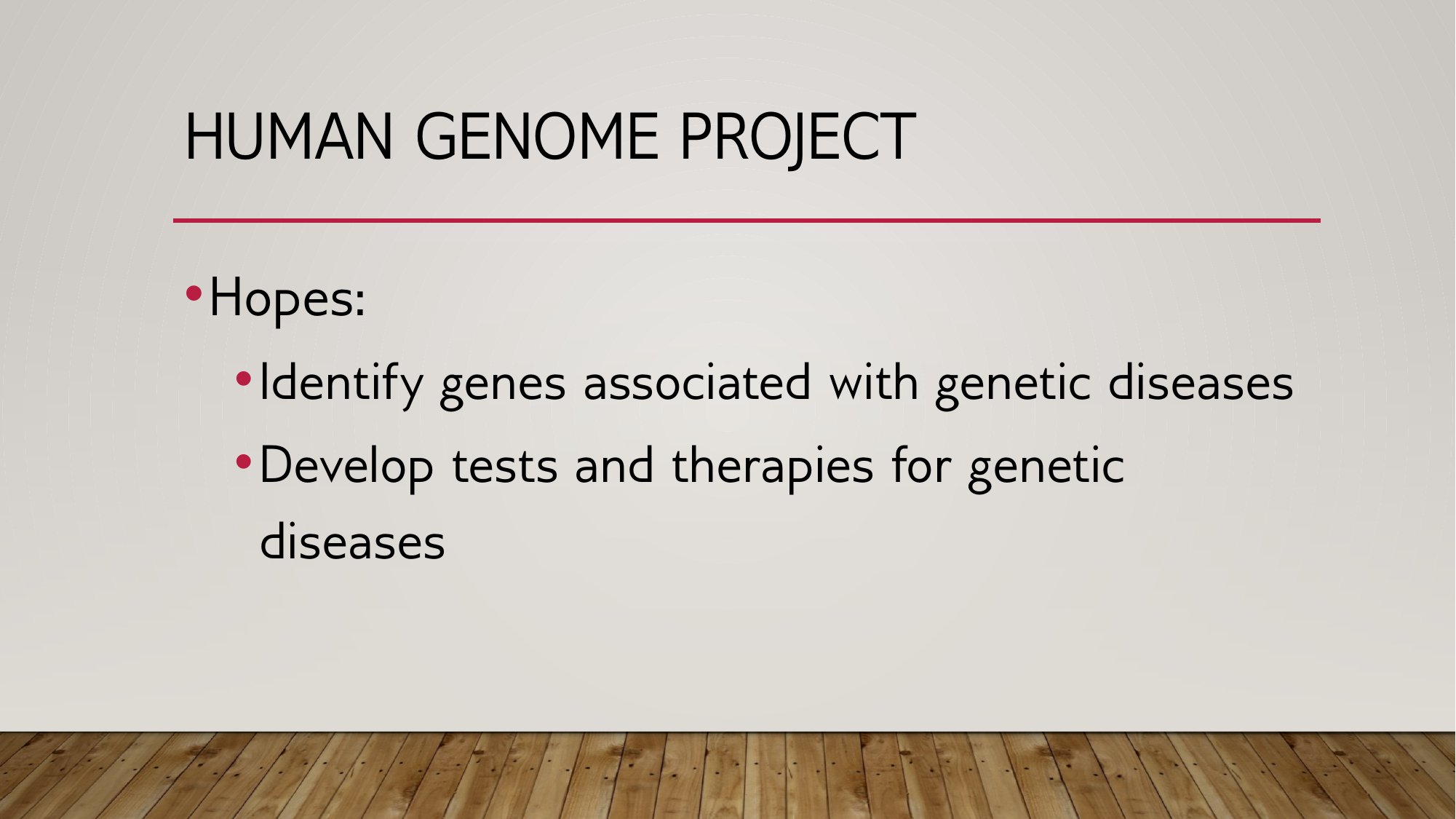

# HUMAN GENOME PROJECT
Hopes:
Identify genes associated with genetic diseases
Develop tests and therapies for genetic diseases